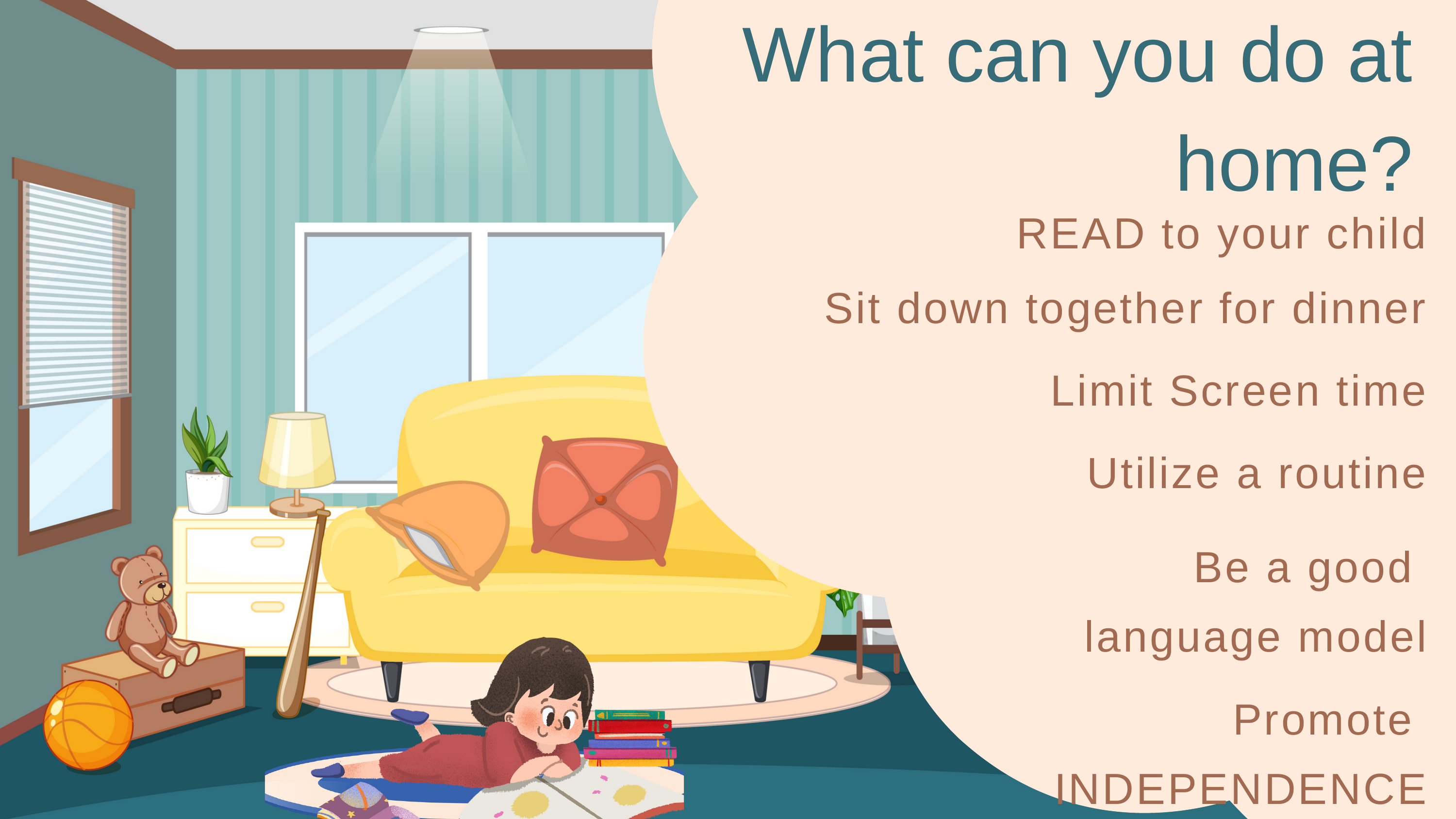

What can you do at home?
READ to your child

Sit down together for dinner

Limit Screen time

Utilize a routine

Be a good
language model

Promote
INDEPENDENCE